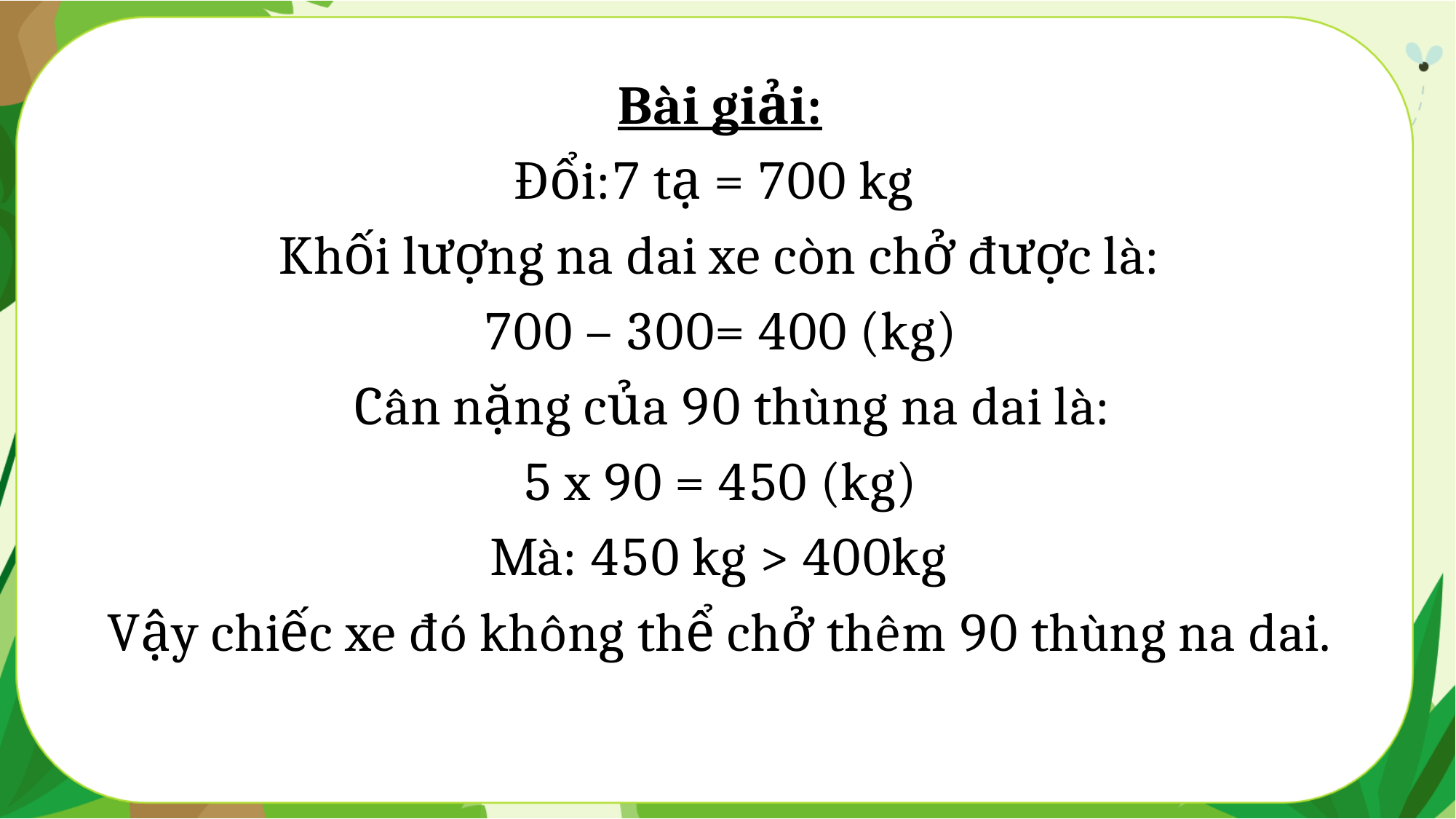

Bài giải:
Đổi:7 tạ = 700 kg
Khối lượng na dai xe còn chở được là:
700 – 300= 400 (kg)
  Cân nặng của 90 thùng na dai là:
5 x 90 = 450 (kg)
Mà: 450 kg > 400kg
Vậy chiếc xe đó không thể chở thêm 90 thùng na dai.